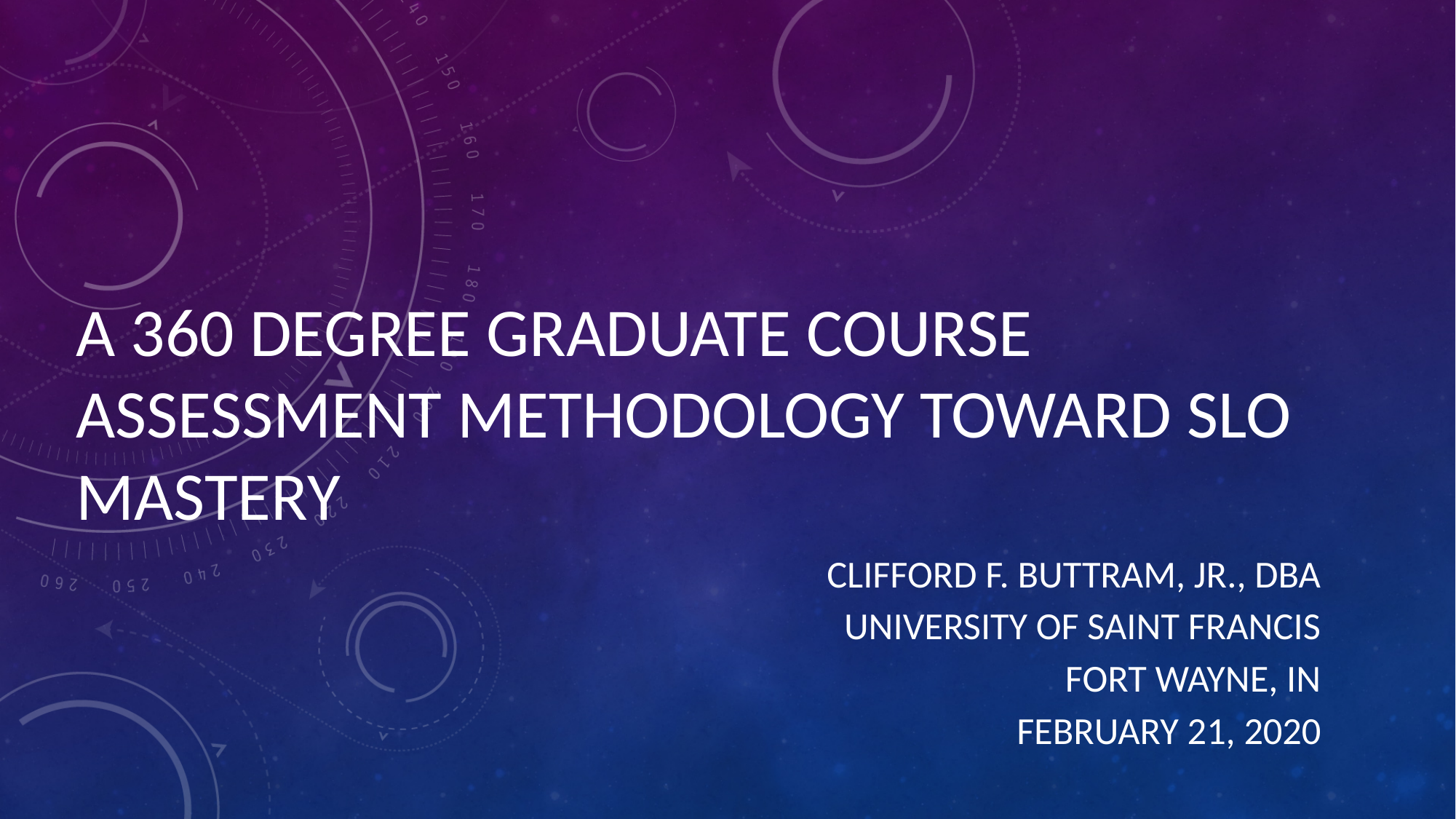

# A 360 Degree Graduate Course Assessment Methodology toward SLO Mastery

Clifford F. Buttram, Jr., DBA
University of saint francis
Fort wayne, in
february 21, 2020